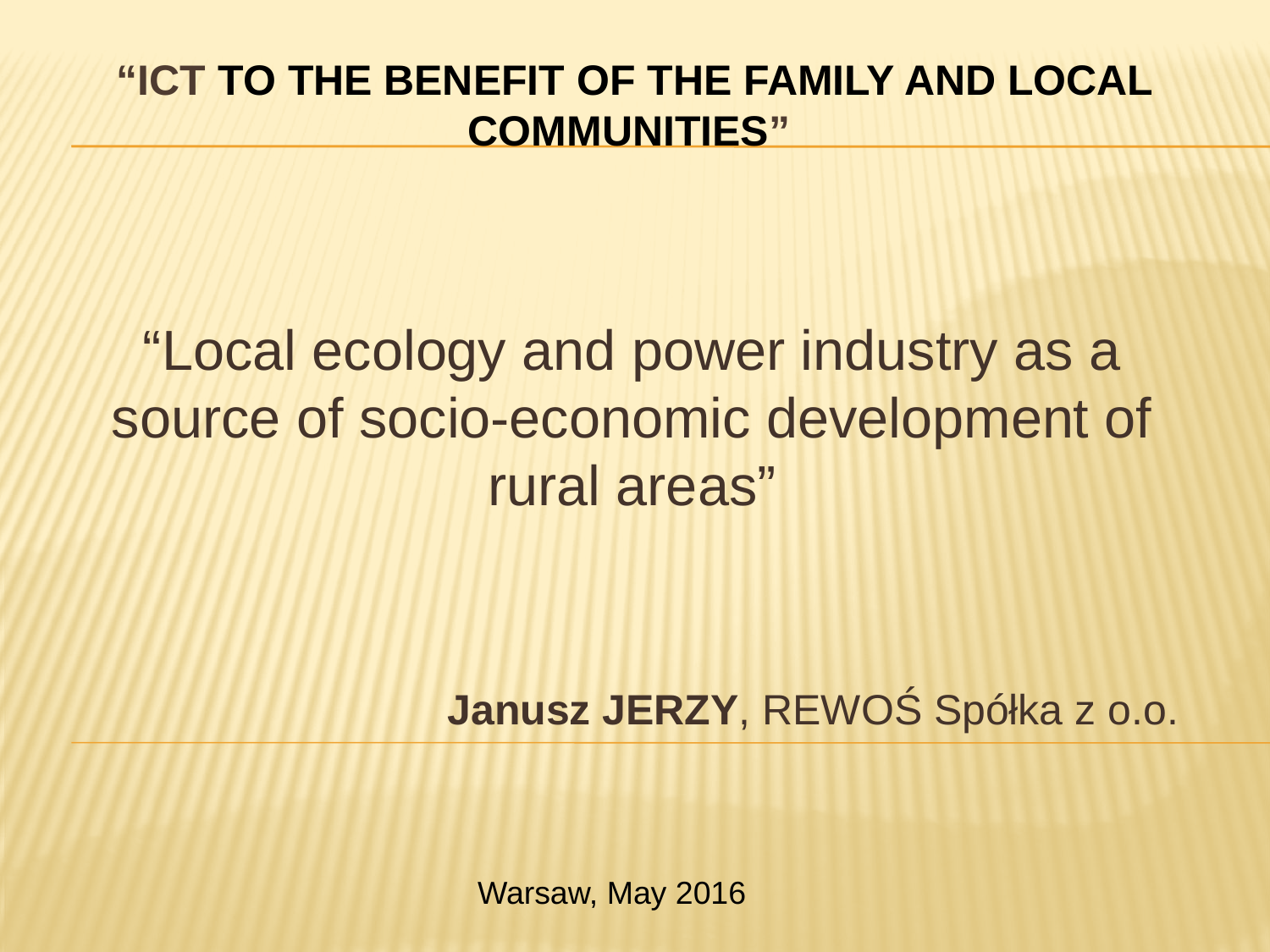

# “ICT TO THE BENEFIT OF THE FAMILY AND LOCAL COMMUNITIES”
“Local ecology and power industry as a source of socio-economic development of rural areas”
Janusz JERZY, REWOŚ Spółka z o.o.
Warsaw, May 2016